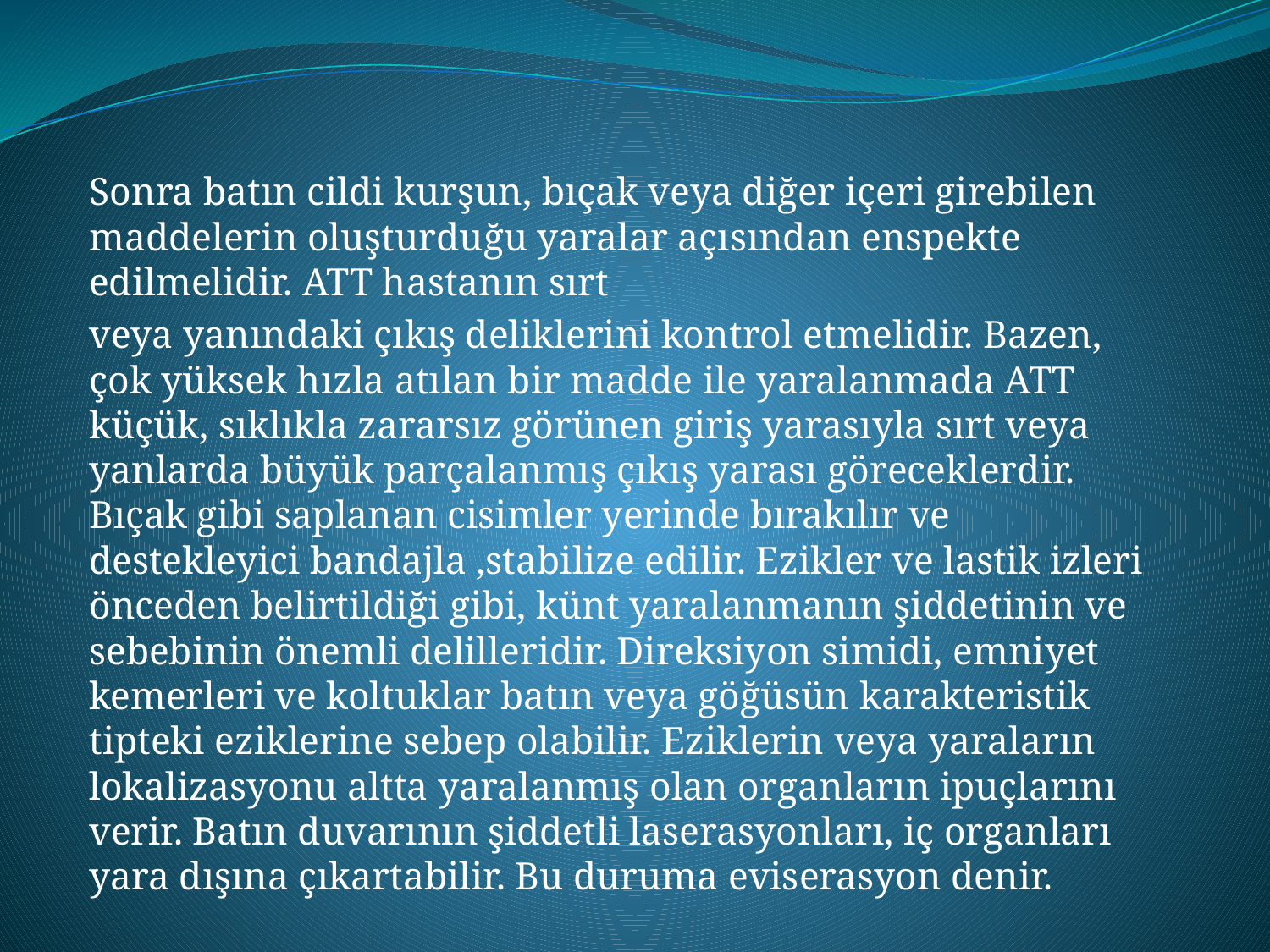

#

Sonra batın cildi kurşun, bıçak veya diğer içeri girebilen maddelerin oluşturduğu yaralar açısından enspekte edilmelidir. ATT hastanın sırt
veya yanındaki çıkış deliklerini kontrol etmelidir. Bazen, çok yüksek hızla atılan bir madde ile yaralanmada ATT küçük, sıklıkla zararsız görünen giriş yarasıyla sırt veya yanlarda büyük parçalanmış çıkış yarası göreceklerdir. Bıçak gibi saplanan cisimler yerinde bırakılır ve destekleyici bandajla ,stabilize edilir. Ezikler ve lastik izleri önceden belirtildiği gibi, künt yaralanmanın şiddetinin ve sebebinin önemli delilleridir. Direksiyon simidi, emniyet kemerleri ve koltuklar batın veya göğüsün karakteristik tipteki eziklerine sebep olabilir. Eziklerin veya yaraların lokalizasyonu altta yaralanmış olan organların ipuçlarını verir. Batın duvarının şiddetli laserasyonları, iç organları yara dışına çıkartabilir. Bu duruma eviserasyon denir.